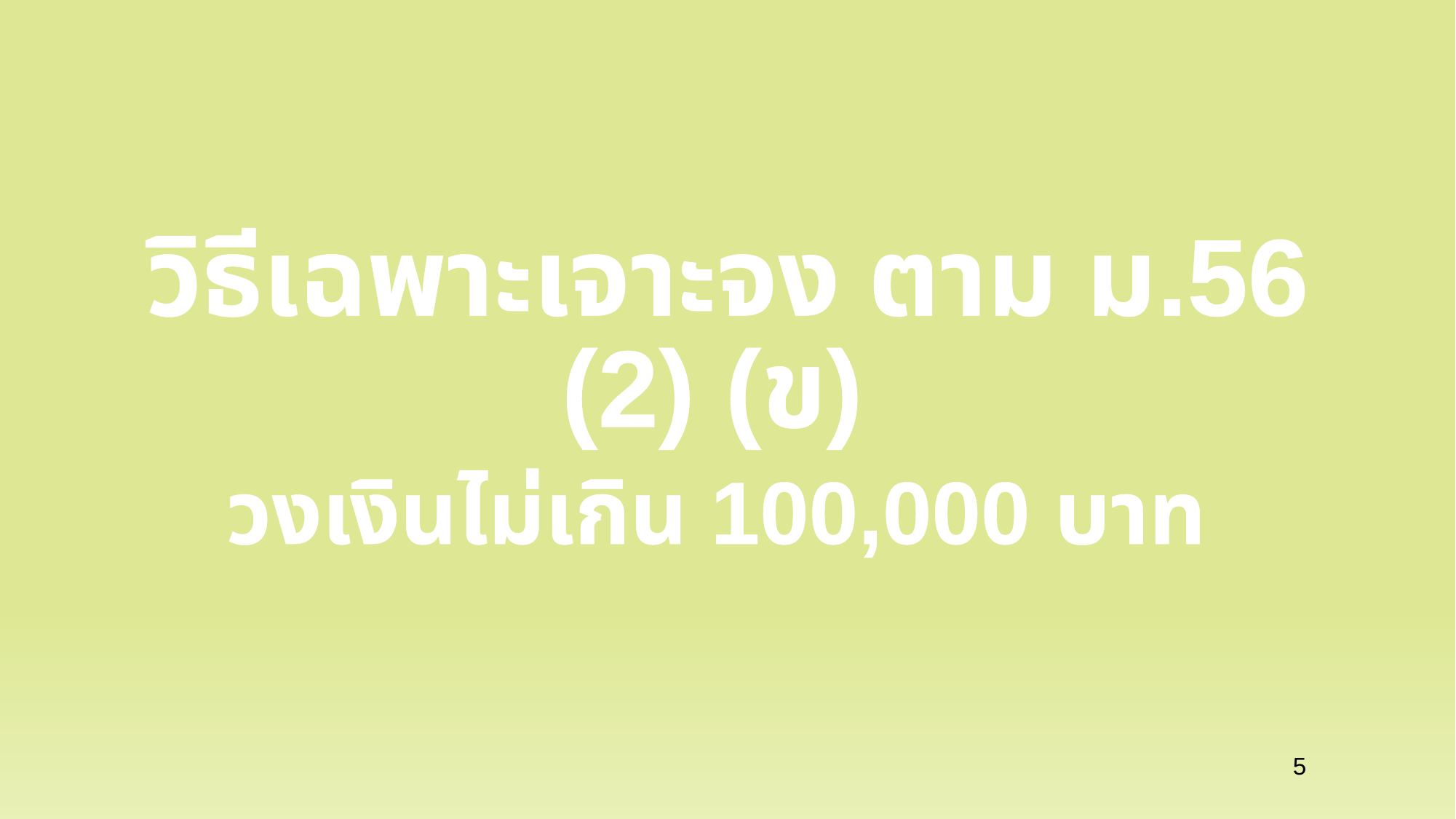

# วิธีเฉพาะเจาะจง ตาม ม.56 (2) (ข)
วงเงินไม่เกิน 100,000 บาท
5